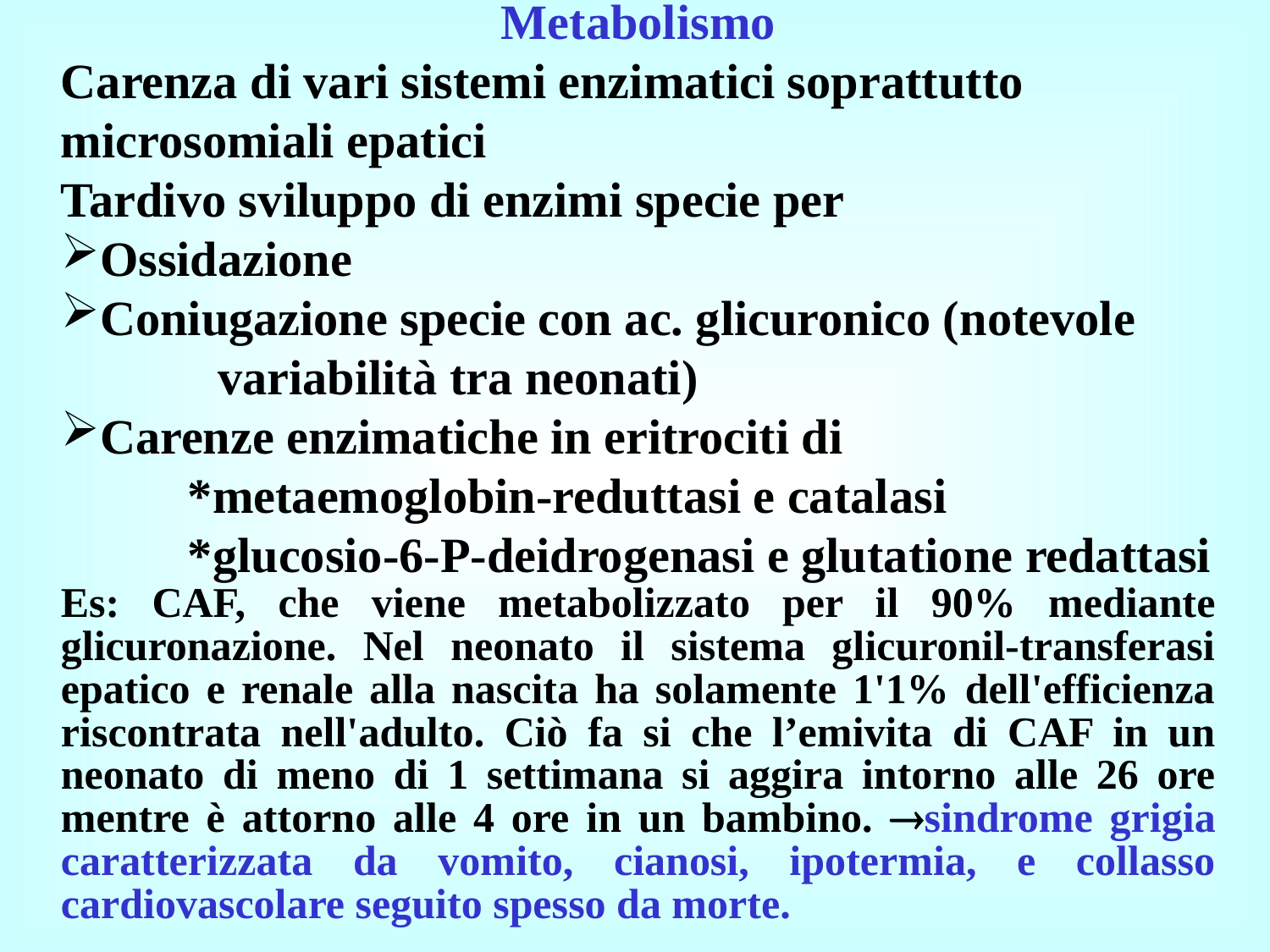

Metabolismo
Carenza di vari sistemi enzimatici soprattutto microsomiali epatici
Tardivo sviluppo di enzimi specie per
Ossidazione
Coniugazione specie con ac. glicuronico (notevole    	variabilità tra neonati)
Carenze enzimatiche in eritrociti di
	*metaemoglobin-reduttasi e catalasi
	*glucosio-6-P-deidrogenasi e glutatione redattasi
Es: CAF, che viene metabolizzato per il 90% mediante glicuronazione. Nel neonato il sistema glicuronil-transferasi epatico e renale alla nascita ha solamente 1'1% dell'efficienza riscontrata nell'adulto. Ciò fa si che l’emivita di CAF in un neonato di meno di 1 settimana si aggira intorno alle 26 ore mentre è attorno alle 4 ore in un bambino. →sindrome grigia caratterizzata da vomito, cianosi, ipotermia, e collasso cardiovascolare seguito spesso da morte.